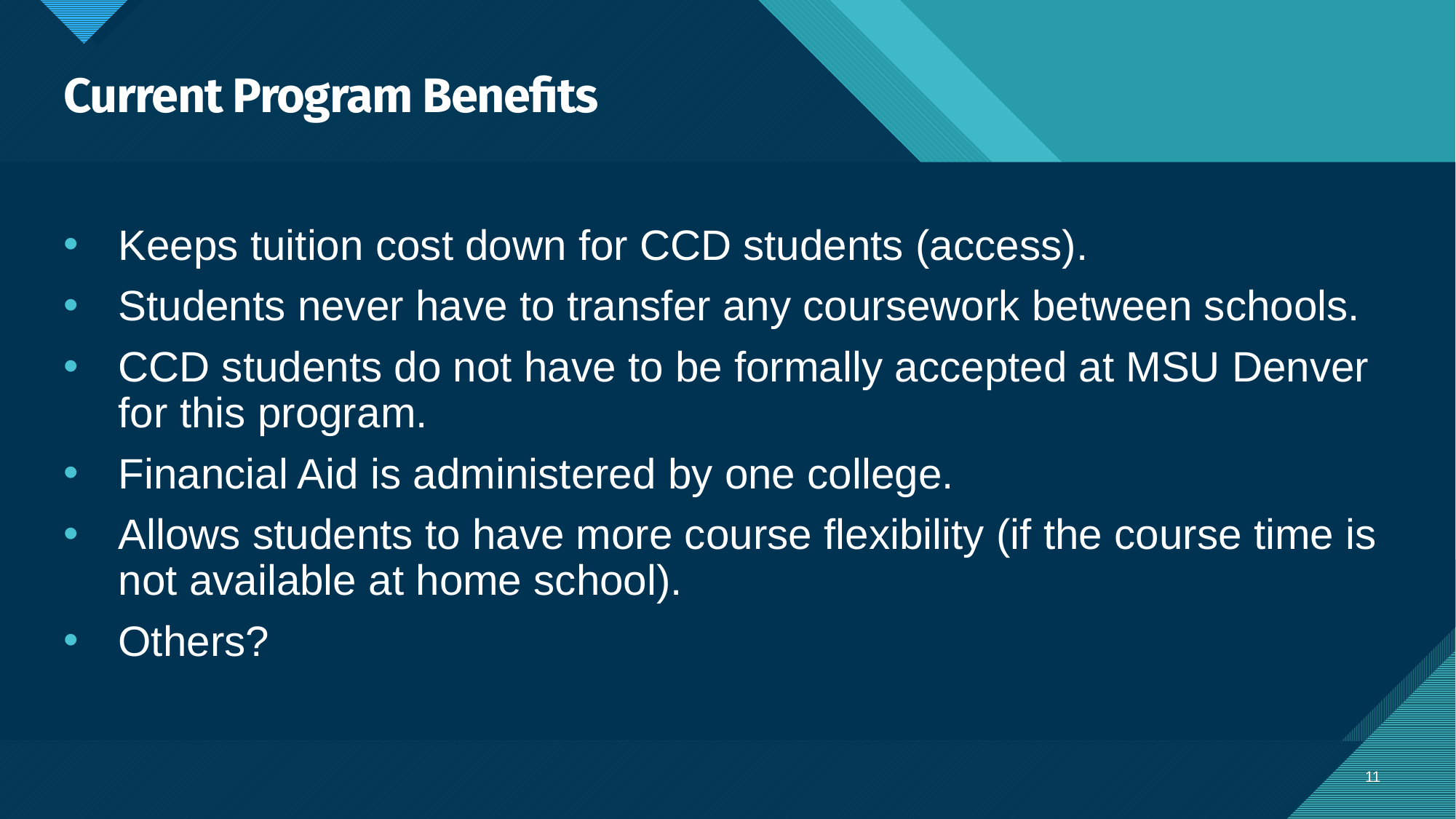

# Current Program Benefits
Keeps tuition cost down for CCD students (access).
Students never have to transfer any coursework between schools.
CCD students do not have to be formally accepted at MSU Denver for this program.
Financial Aid is administered by one college.
Allows students to have more course flexibility (if the course time is not available at home school).
Others?

11